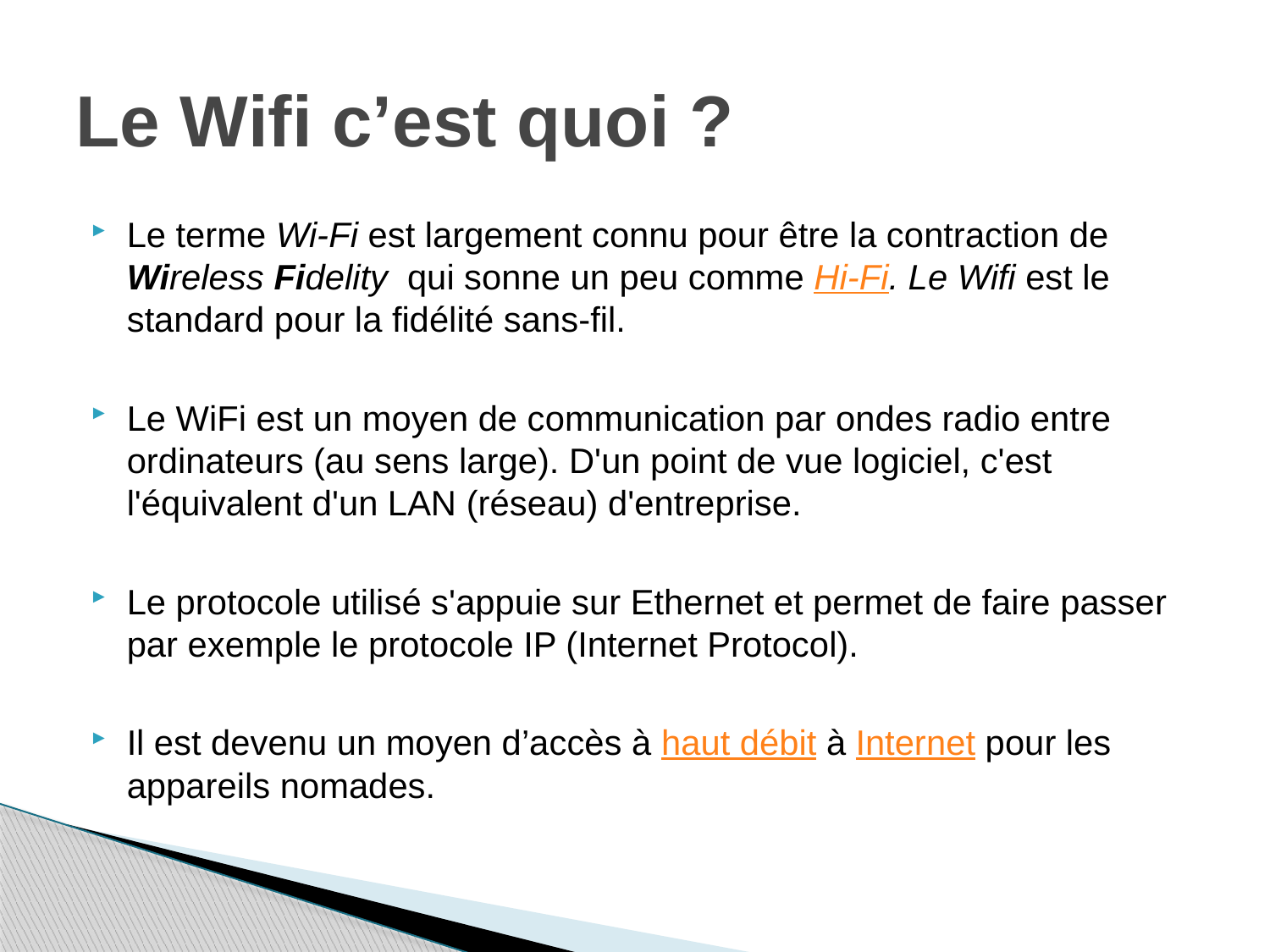

# Le Wifi c’est quoi ?
Le terme Wi-Fi est largement connu pour être la contraction de Wireless Fidelity  qui sonne un peu comme Hi-Fi. Le Wifi est le standard pour la fidélité sans-fil.

Le WiFi est un moyen de communication par ondes radio entre ordinateurs (au sens large). D'un point de vue logiciel, c'est l'équivalent d'un LAN (réseau) d'entreprise.

Le protocole utilisé s'appuie sur Ethernet et permet de faire passer par exemple le protocole IP (Internet Protocol).

Il est devenu un moyen d’accès à haut débit à Internet pour les appareils nomades.